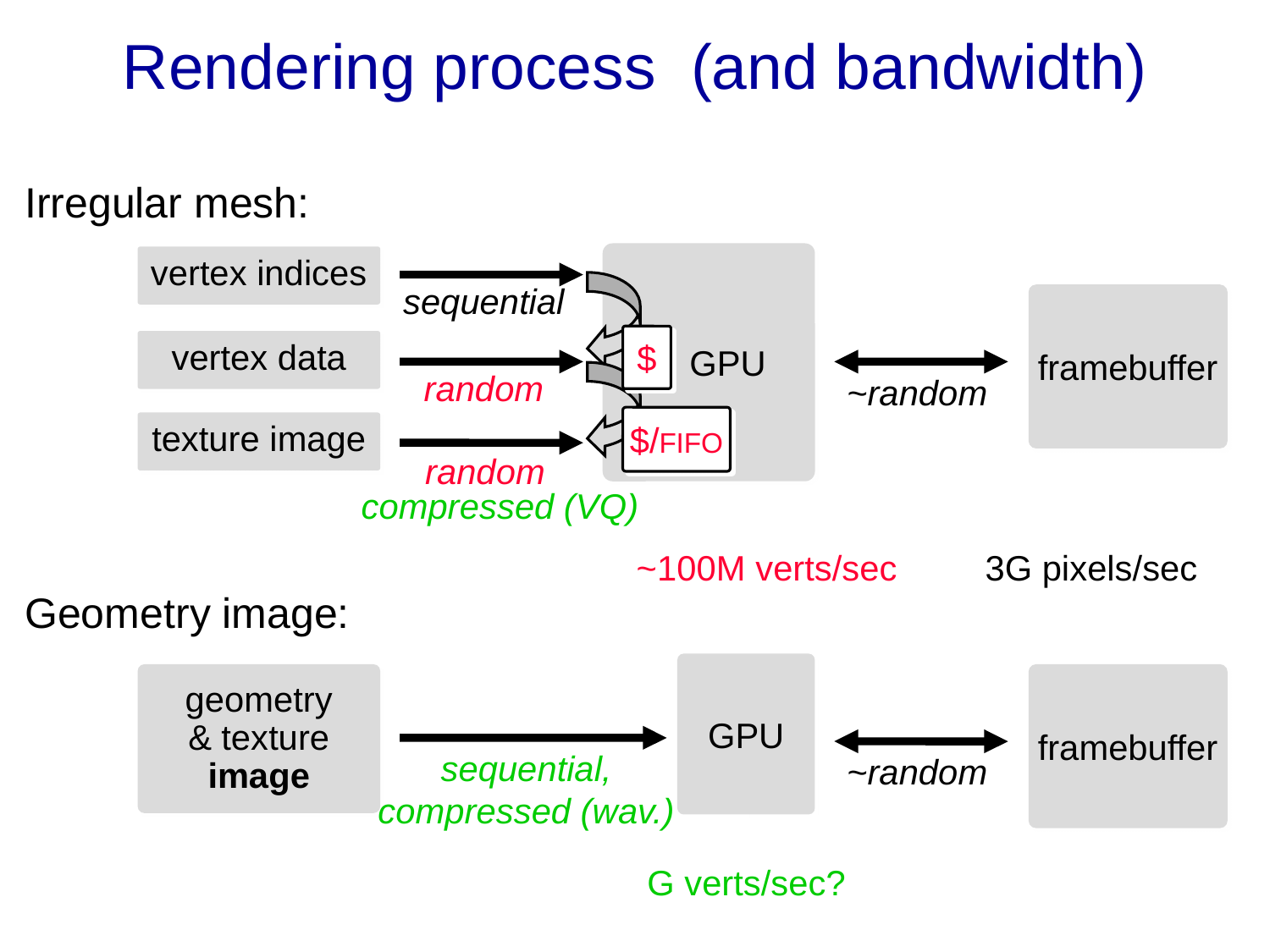

# Rendering process  (and bandwidth)
Irregular mesh:
GPU
vertex indices

sequential

framebuffer
$
vertex data
random

~random
$/FIFO
texture image

random
compressed (VQ)
~100M verts/sec
3G pixels/sec
Geometry image:
GPU
geometry
& texture
image
framebuffer

sequential,
compressed (wav.)

~random
G verts/sec?